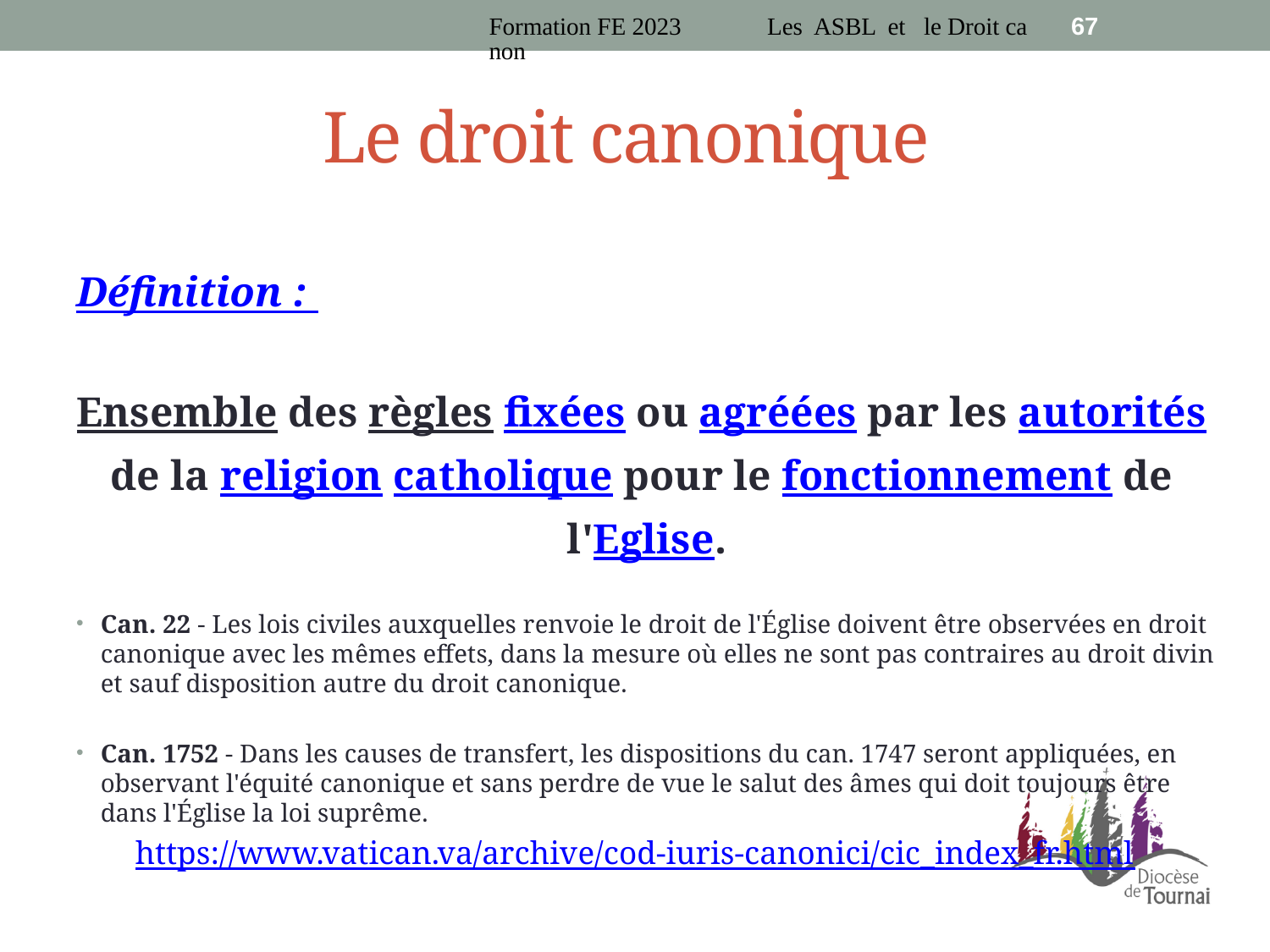

Formation FE 2023              Les  ASBL  et   le Droit canon
67
# Le droit canonique

Définition :

Ensemble des règles fixées ou agréées par les autorités
de la religion catholique pour le fonctionnement de
l'Eglise.

Can. 22 - Les lois civiles auxquelles renvoie le droit de l'Église doivent être observées en droit canonique avec les mêmes effets, dans la mesure où elles ne sont pas contraires au droit divin et sauf disposition autre du droit canonique.

Can. 1752 - Dans les causes de transfert, les dispositions du can. 1747 seront appliquées, en observant l'équité canonique et sans perdre de vue le salut des âmes qui doit toujours être dans l'Église la loi suprême.
         https://www.vatican.va/archive/cod-iuris-canonici/cic_index_fr.html